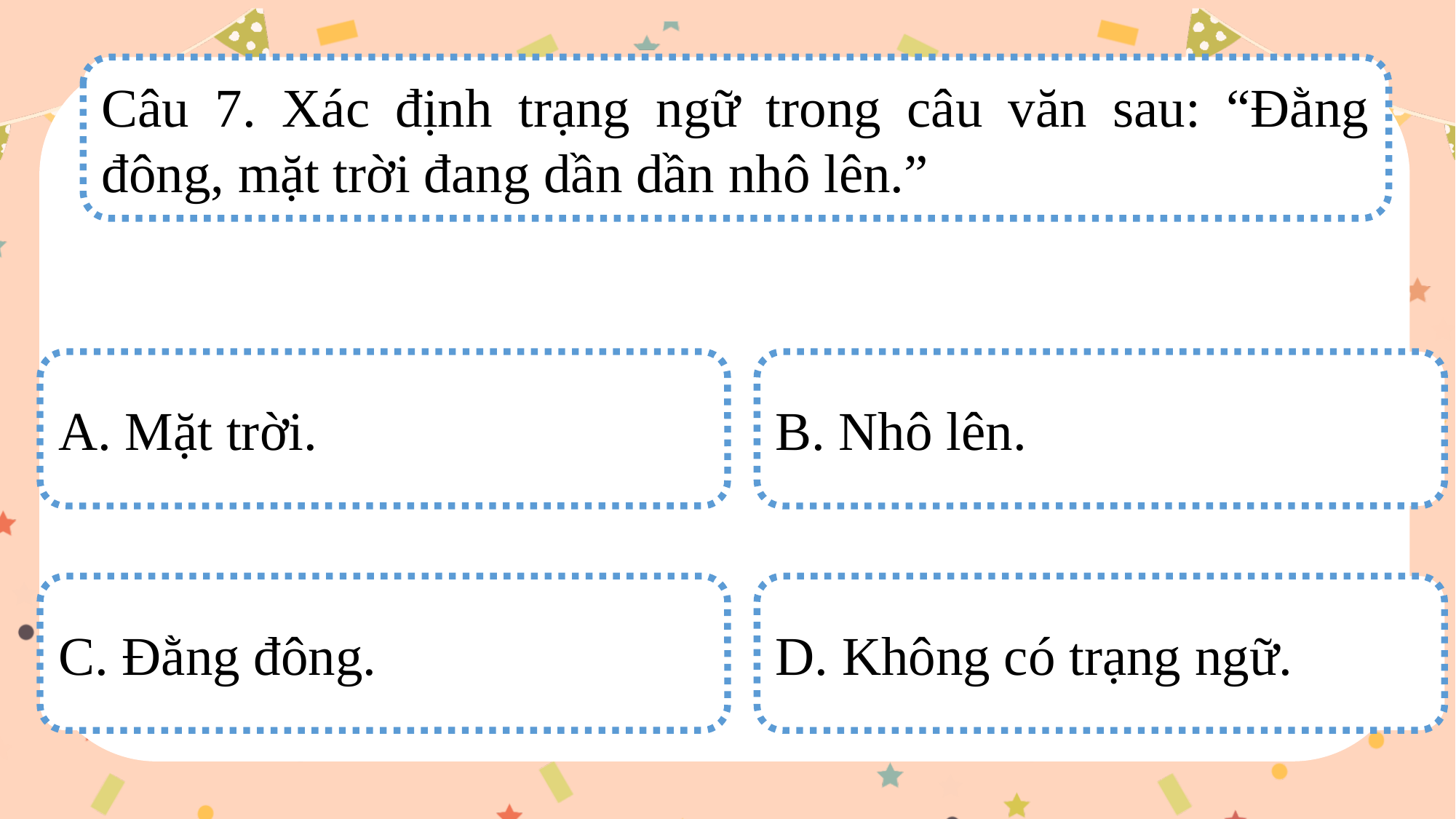

Câu 7. Xác định trạng ngữ trong câu văn sau: “Đằng đông, mặt trời đang dần dần nhô lên.”
A. Mặt trời.
B. Nhô lên.
C. Đằng đông.
D. Không có trạng ngữ.